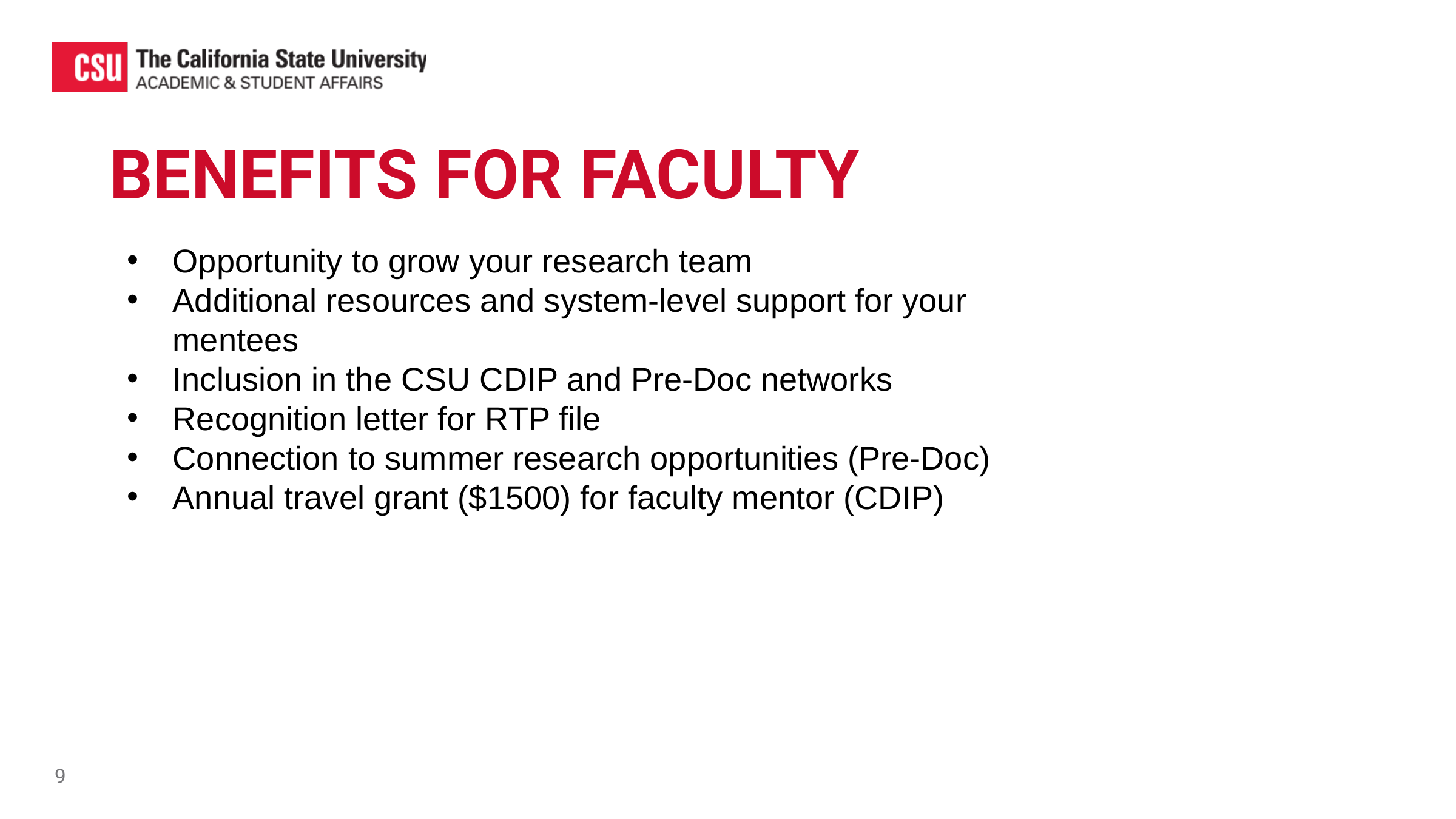

# BENEFITS FOR FACULTY
Opportunity to grow your research team
Additional resources and system-level support for your mentees
Inclusion in the CSU CDIP and Pre-Doc networks
Recognition letter for RTP file
Connection to summer research opportunities (Pre-Doc)
Annual travel grant ($1500) for faculty mentor (CDIP)
9